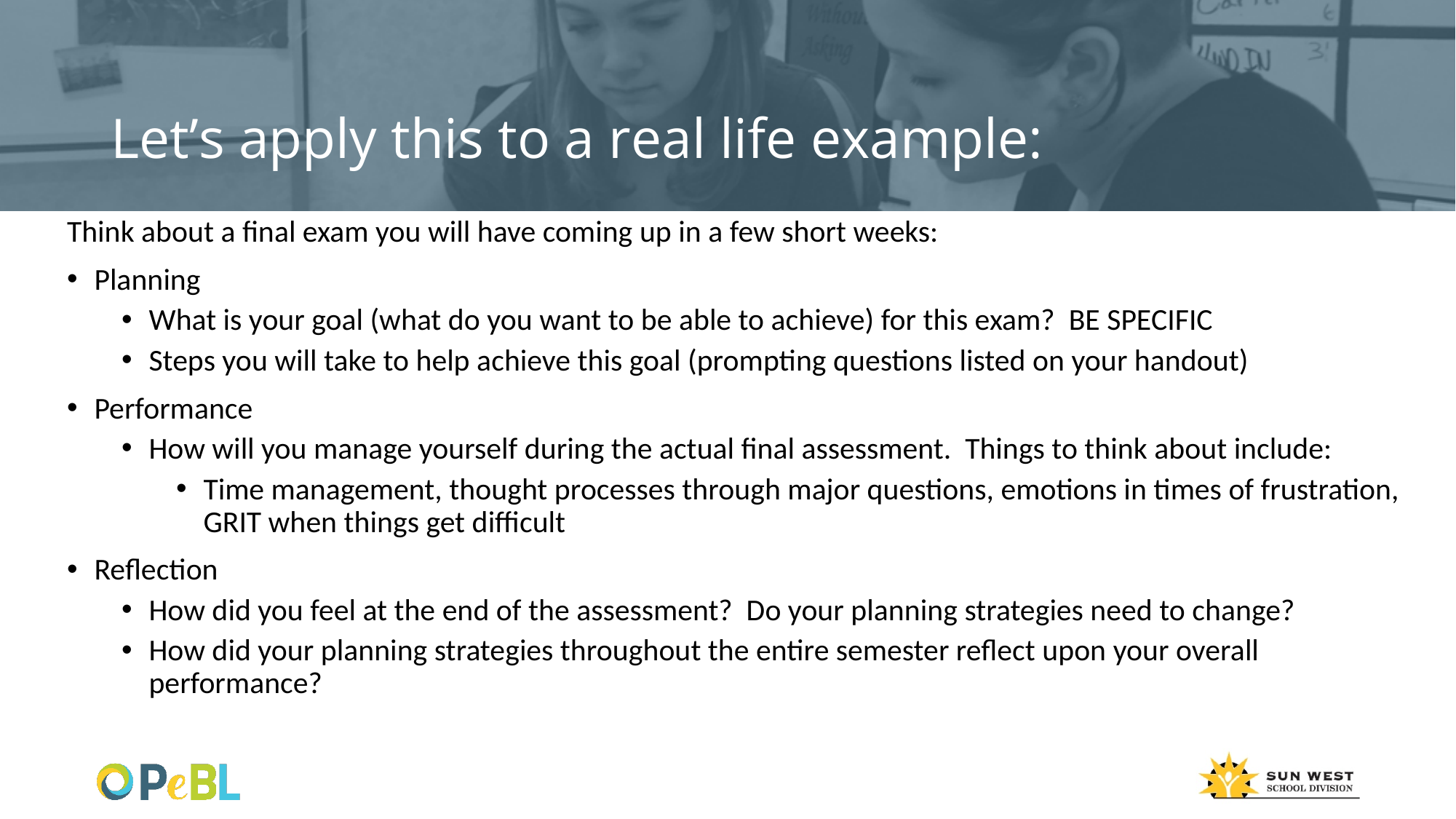

# Let’s apply this to a real life example:
Think about a final exam you will have coming up in a few short weeks:
Planning
What is your goal (what do you want to be able to achieve) for this exam?  BE SPECIFIC
Steps you will take to help achieve this goal (prompting questions listed on your handout)
Performance
How will you manage yourself during the actual final assessment.  Things to think about include:
Time management, thought processes through major questions, emotions in times of frustration, GRIT when things get difficult
Reflection
How did you feel at the end of the assessment?  Do your planning strategies need to change?
How did your planning strategies throughout the entire semester reflect upon your overall performance?